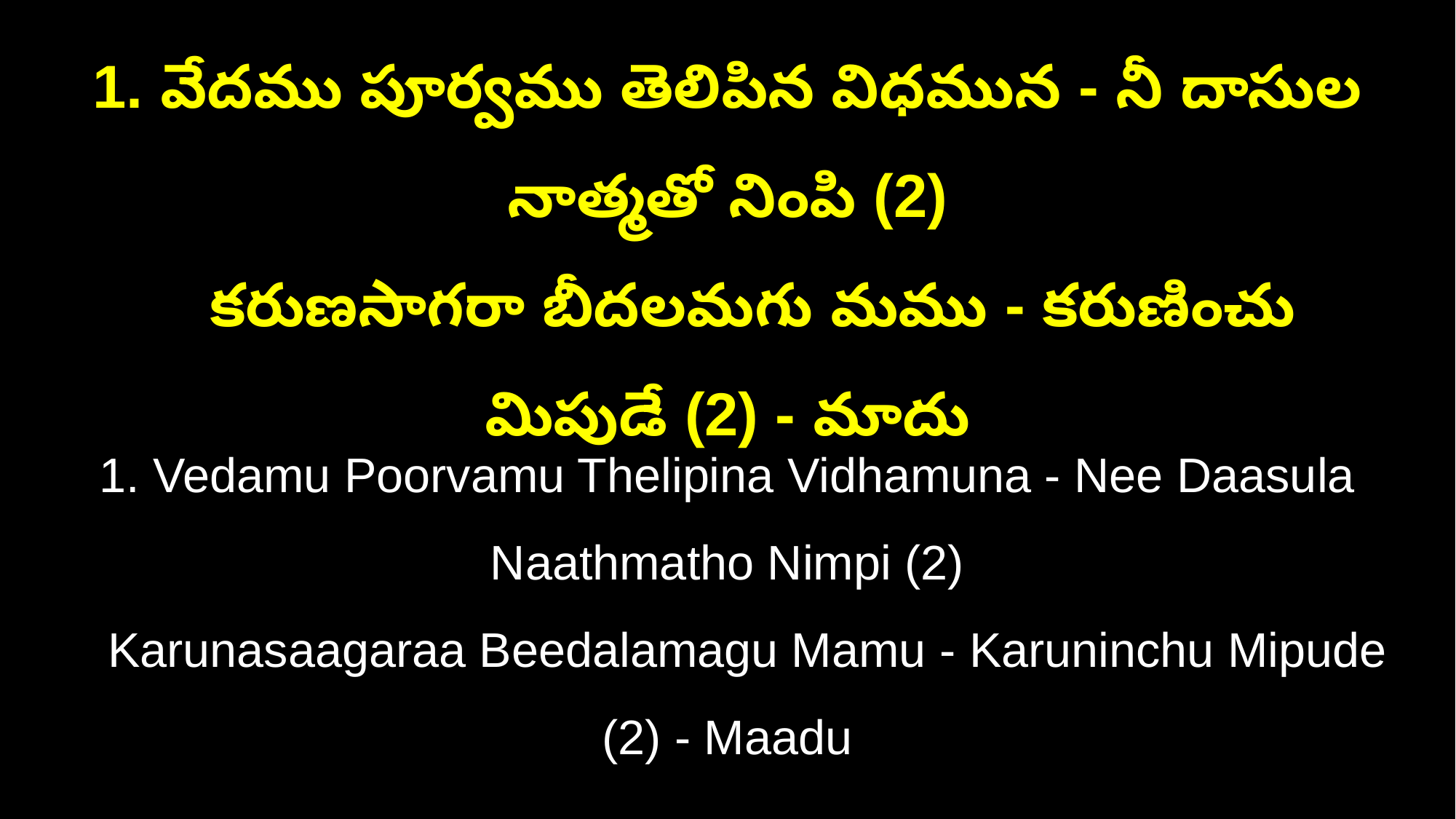

1. వేదము పూర్వము తెలిపిన విధమున - నీ దాసుల నాత్మతో నింపి (2)
   కరుణసాగరా బీదలమగు మము - కరుణించు మిపుడే (2) - మాదు
1. Vedamu Poorvamu Thelipina Vidhamuna - Nee Daasula Naathmatho Nimpi (2)
   Karunasaagaraa Beedalamagu Mamu - Karuninchu Mipude (2) - Maadu